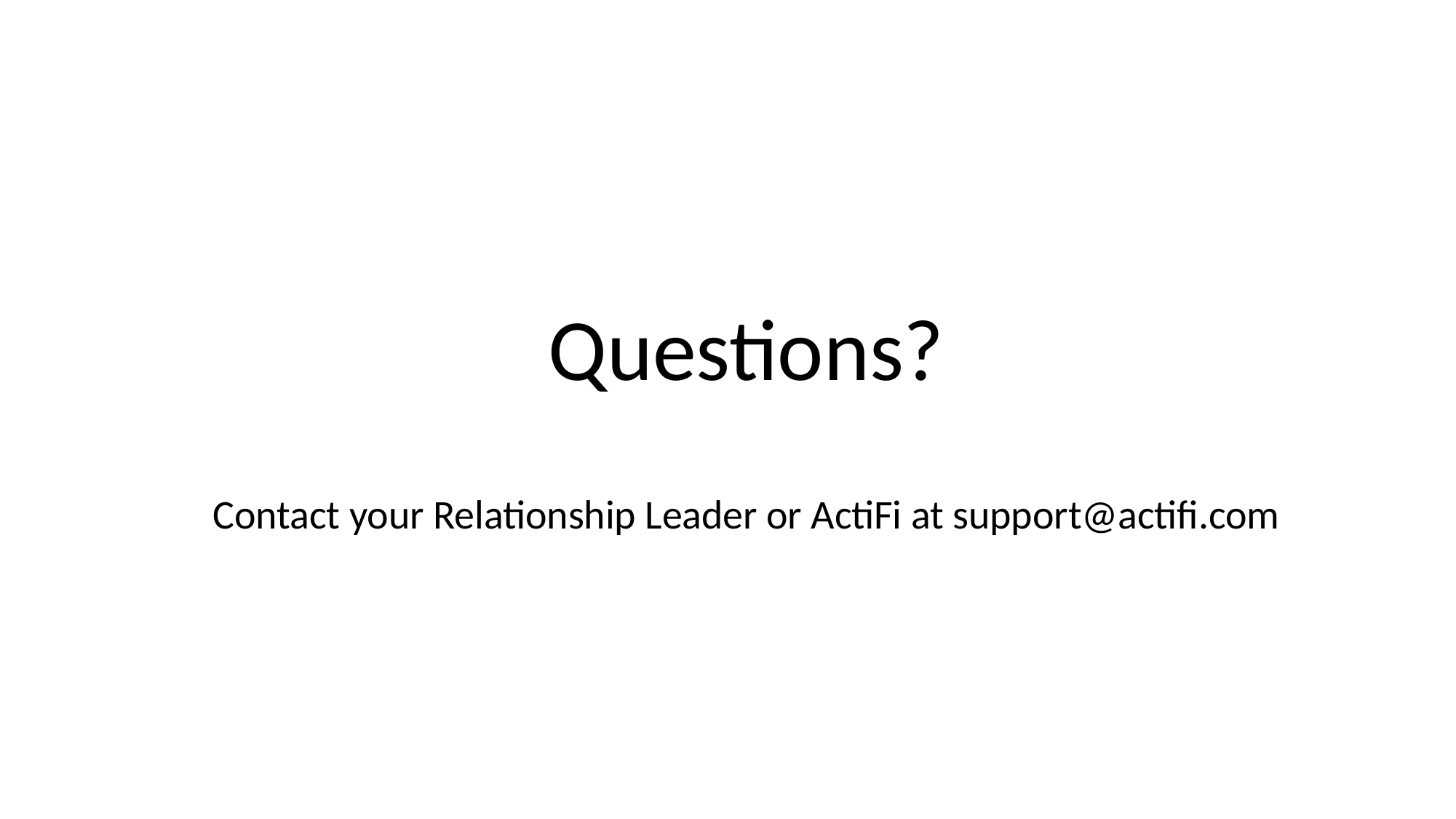

# Questions? Contact your Relationship Leader or ActiFi at support@actifi.com